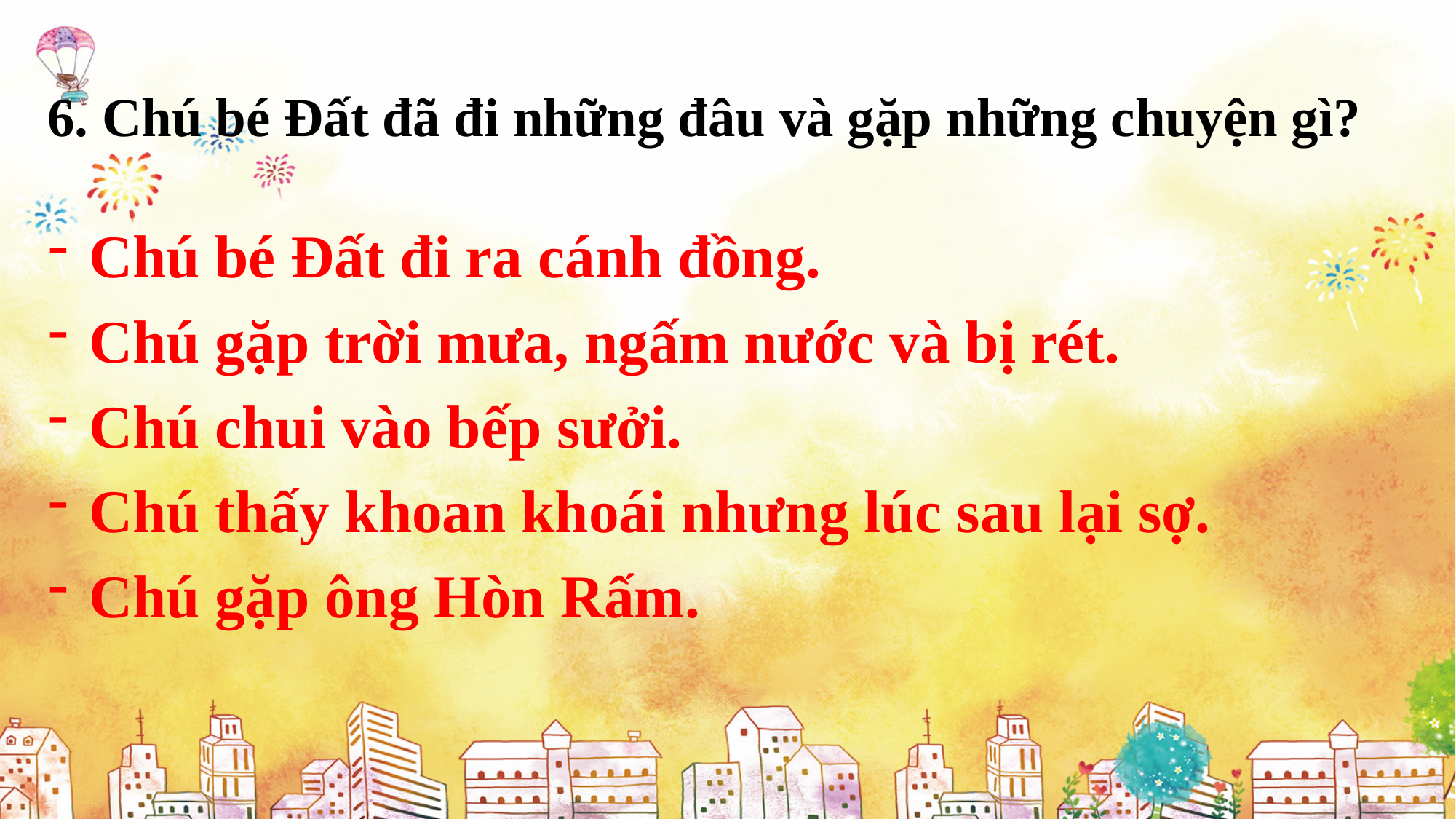

6. Chú bé Đất đã đi những đâu và gặp những chuyện gì?
Chú bé Đất đi ra cánh đồng.
Chú gặp trời mưa, ngấm nước và bị rét.
Chú chui vào bếp sưởi.
Chú thấy khoan khoái nhưng lúc sau lại sợ.
Chú gặp ông Hòn Rấm.